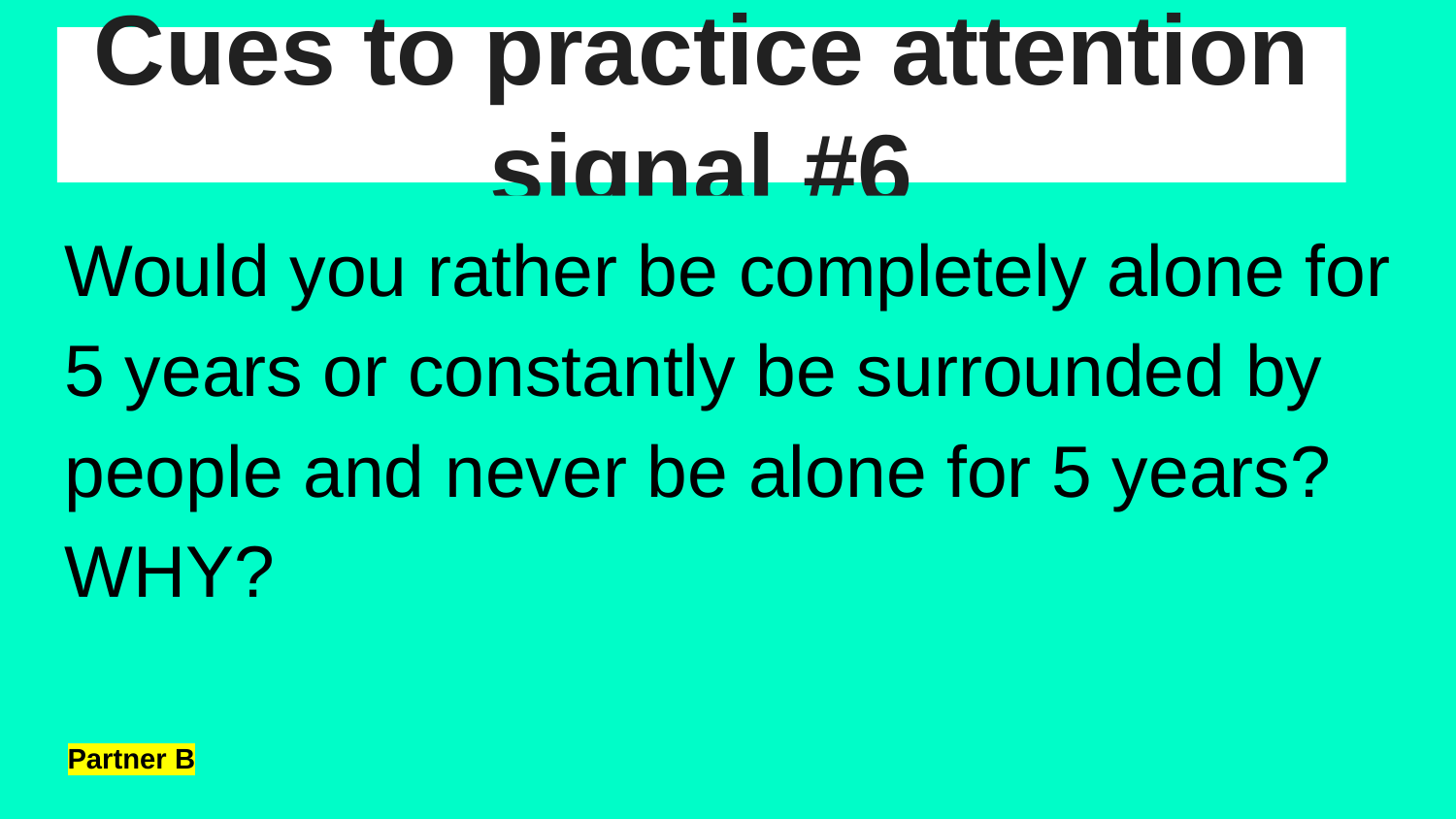

# Cues to practice attention signal #6
Would you rather be completely alone for 5 years or constantly be surrounded by people and never be alone for 5 years? WHY?
Partner B